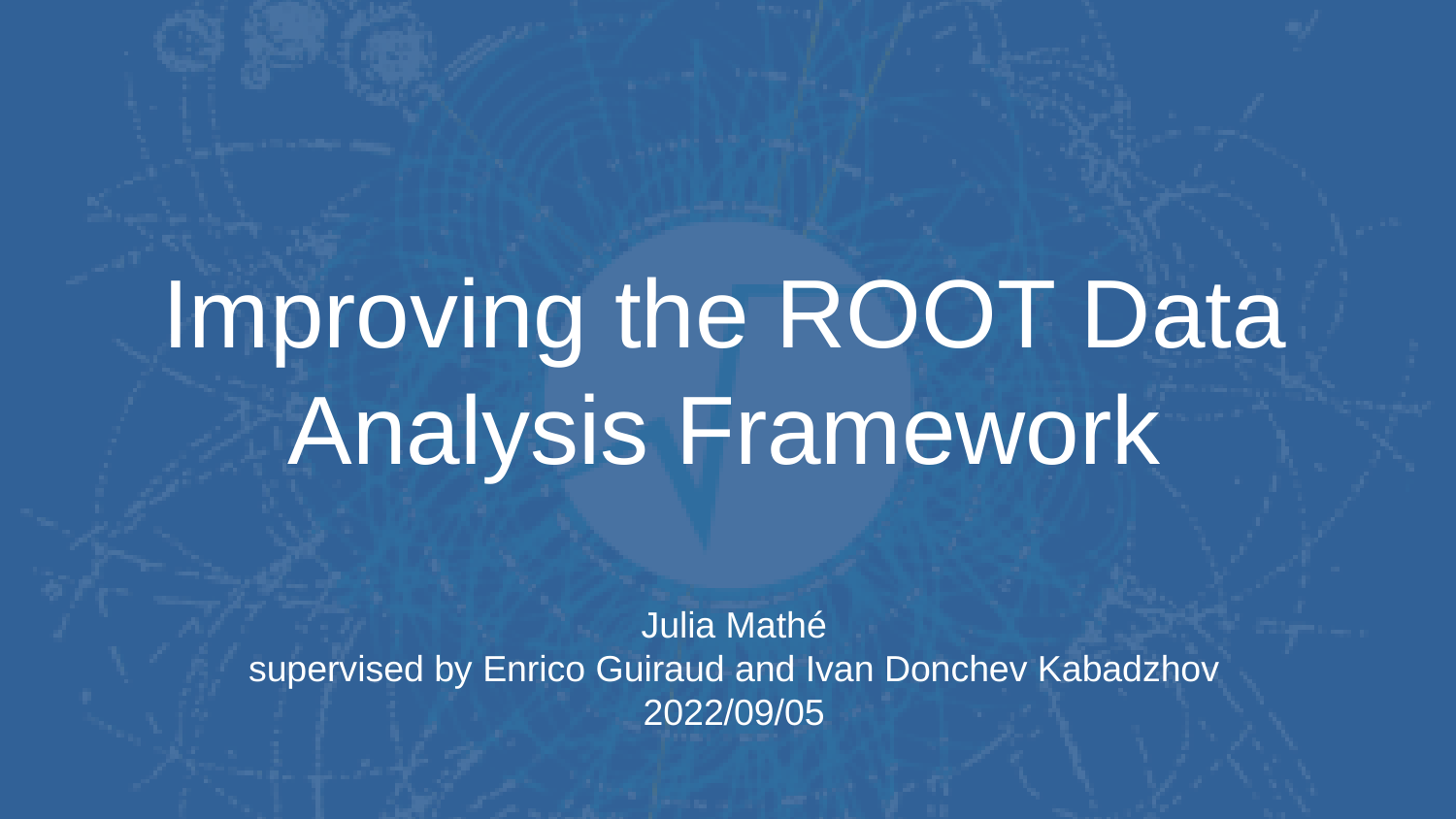

# Improving the ROOT Data Analysis Framework
Julia Mathé
supervised by Enrico Guiraud and Ivan Donchev Kabadzhov
2022/09/05